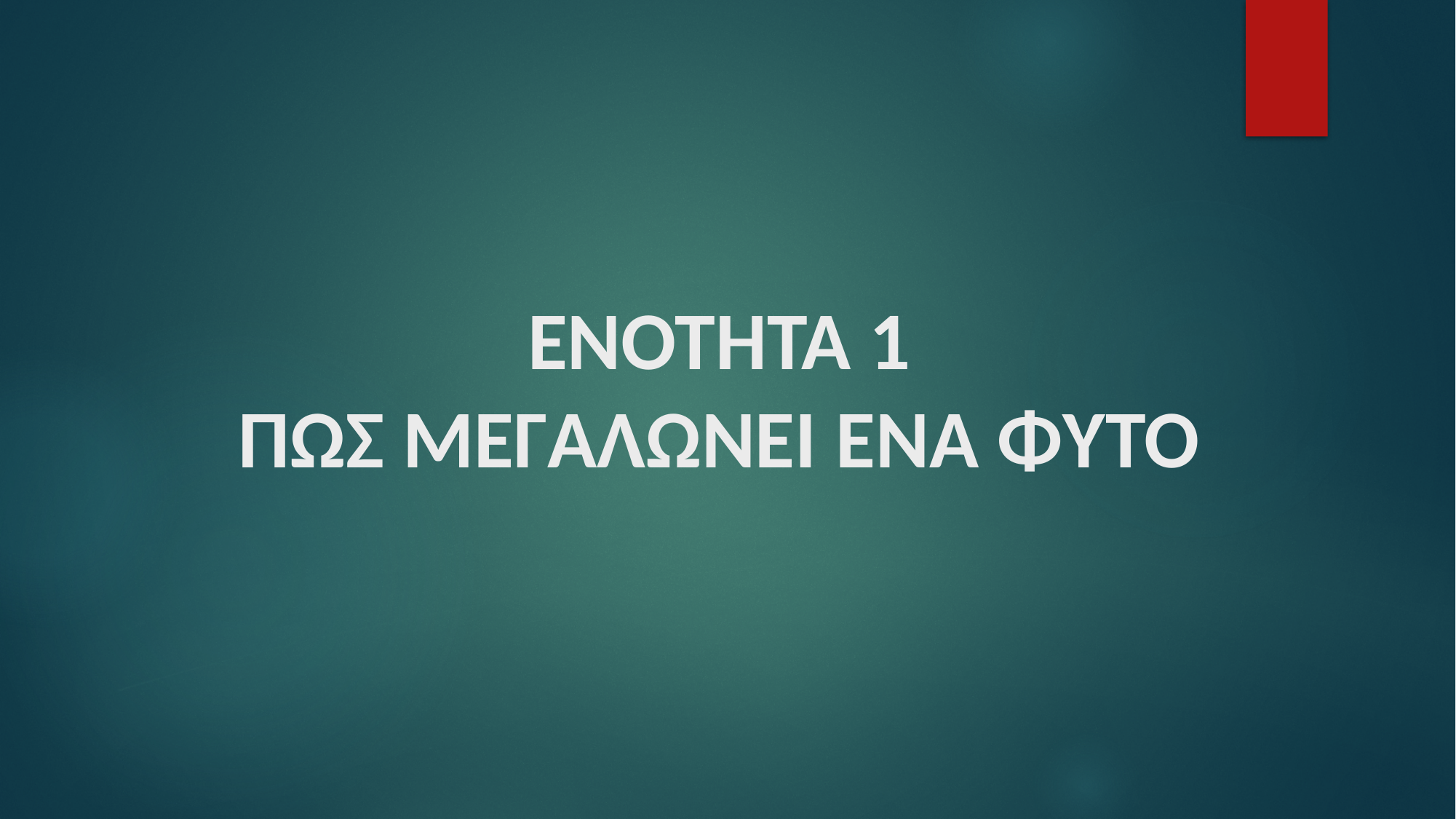

# ΕΝΟΤΗΤΑ 1 ΠΩΣ ΜΕΓΑΛΩΝΕΙ ΕΝΑ ΦΥΤΟ